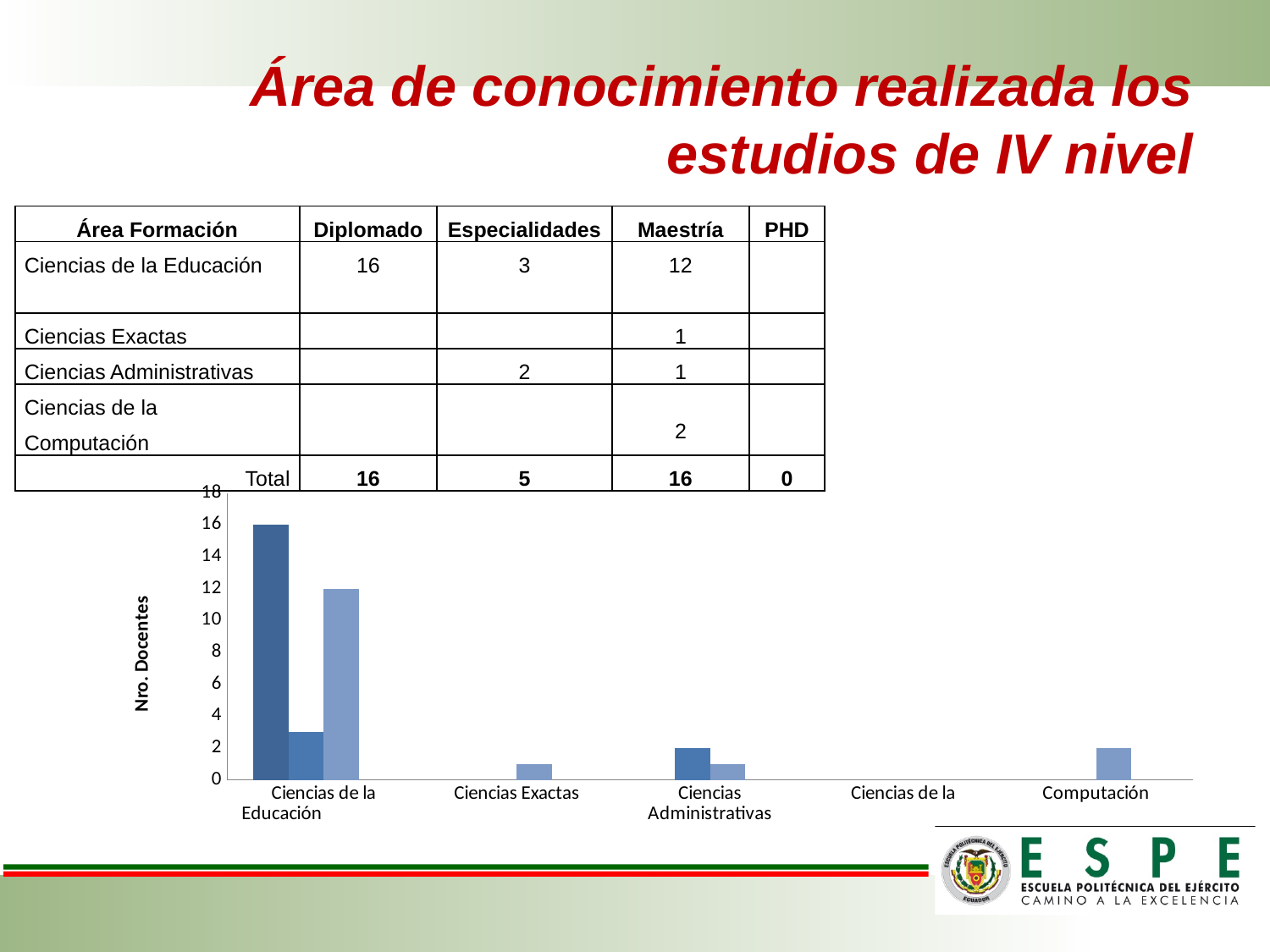

# Área de conocimiento realizada los estudios de IV nivel
| Área Formación | Diplomado | Especialidades | Maestría | PHD |
| --- | --- | --- | --- | --- |
| Ciencias de la Educación | 16 | 3 | 12 |  |
| Ciencias Exactas |  |  | 1 |  |
| Ciencias Administrativas |  | 2 | 1 |  |
| Ciencias de la Computación |  |  | 2 |  |
| Total | 16 | 5 | 16 | 0 |

### Chart

| Category | Diplomado | Especialidades | Maestría | PHD |
|---|---|---|---|---|
| Ciencias de la Educación                      | 16.0 | 3.0 | 12.0 | None |
| Ciencias Exactas | None | None | 1.0 | None |
| Ciencias Administrativas | None | 2.0 | 1.0 | None |
| Ciencias de la | None | None | None | None |
| Computación | None | None | 2.0 | None |